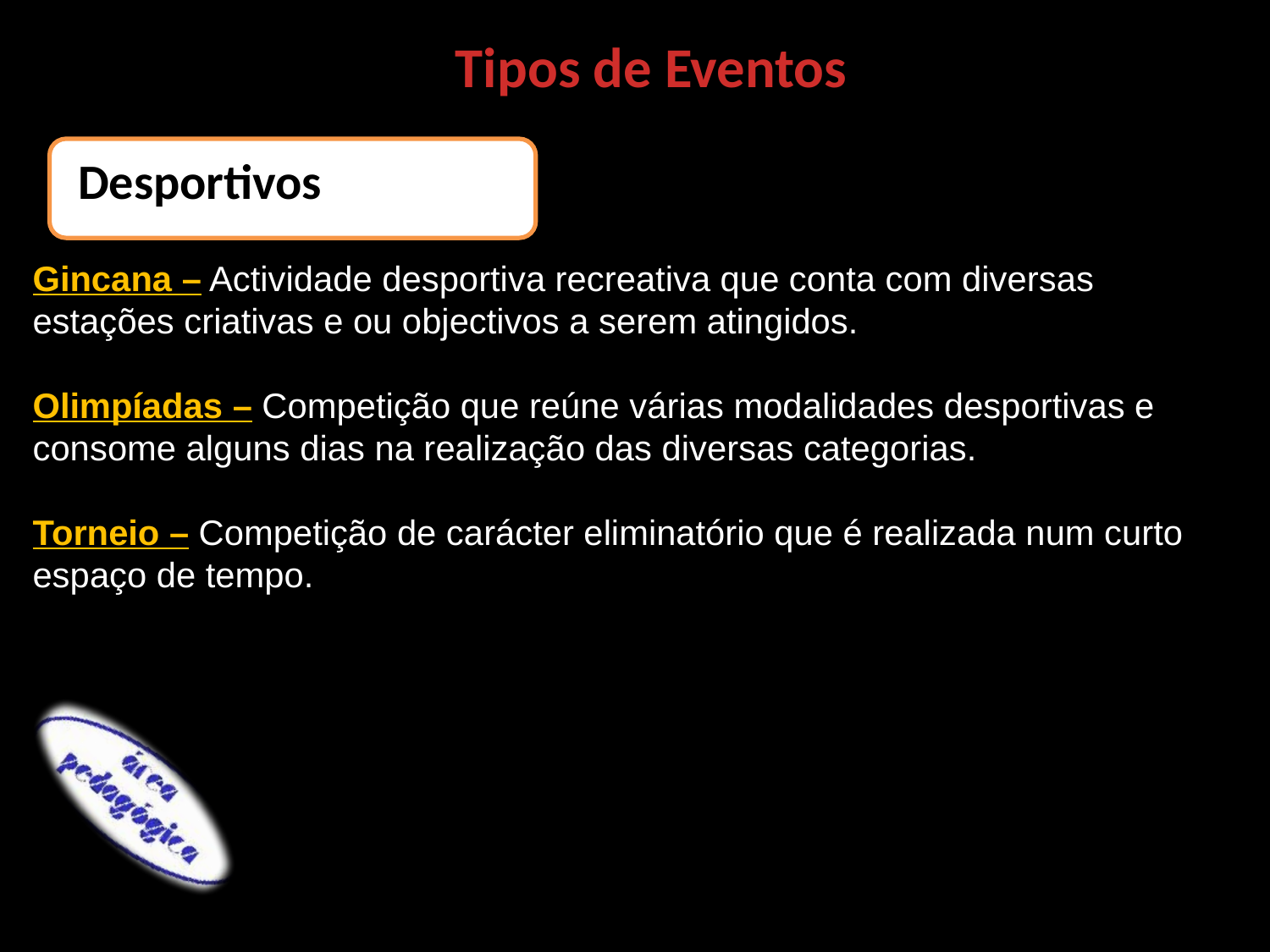

Tipos de Eventos

  Desportivos
Gincana – Actividade desportiva recreativa que conta com diversas estações criativas e ou objectivos a serem atingidos.

Olimpíadas – Competição que reúne várias modalidades desportivas e consome alguns dias na realização das diversas categorias.

Torneio – Competição de carácter eliminatório que é realizada num curto espaço de tempo.